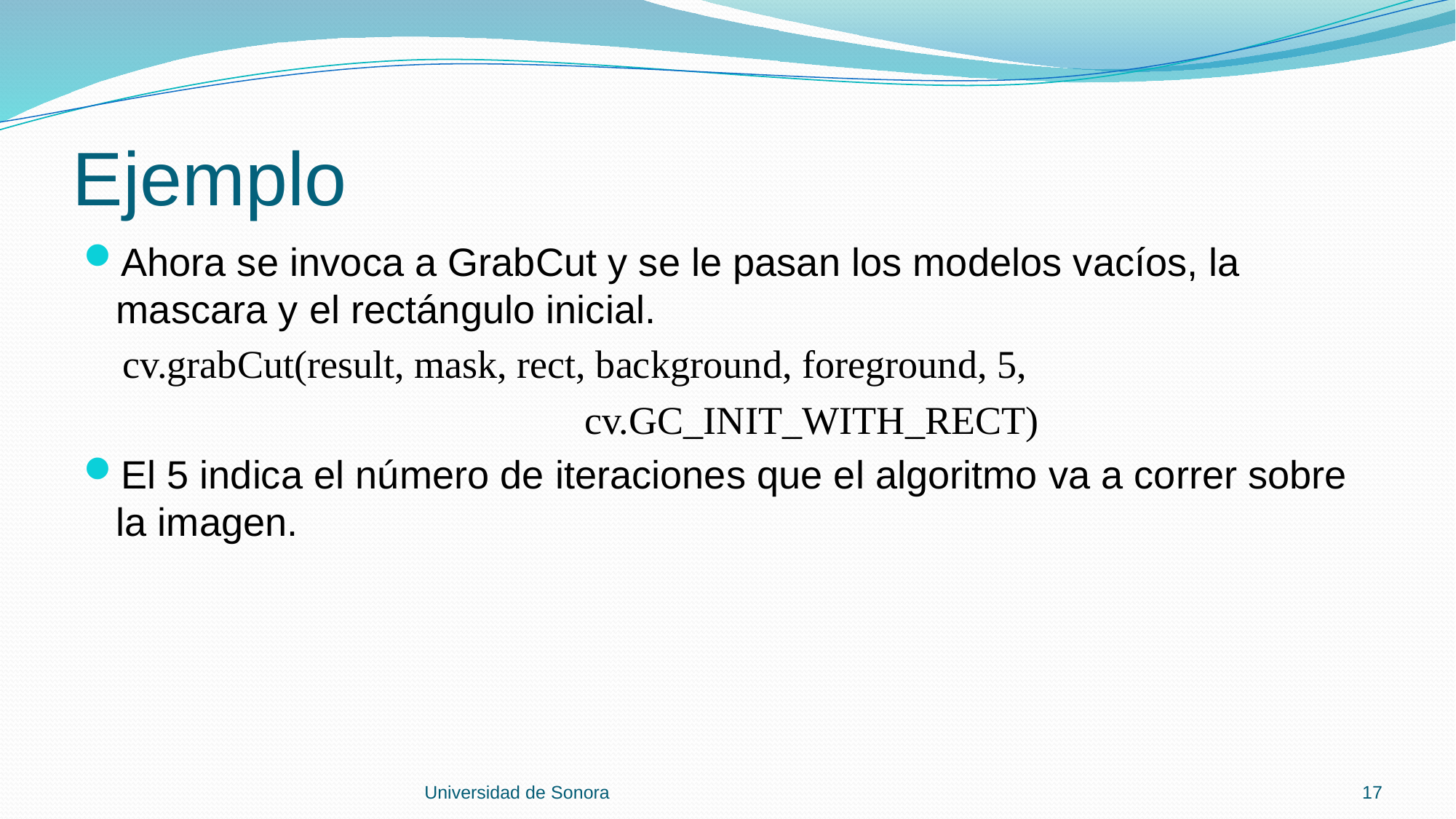

# Ejemplo
Ahora se invoca a GrabCut y se le pasan los modelos vacíos, la mascara y el rectángulo inicial.
    cv.grabCut(result, mask, rect, background, foreground, 5,
                                                   cv.GC_INIT_WITH_RECT)
El 5 indica el número de iteraciones que el algoritmo va a correr sobre la imagen.

Universidad de Sonora
17